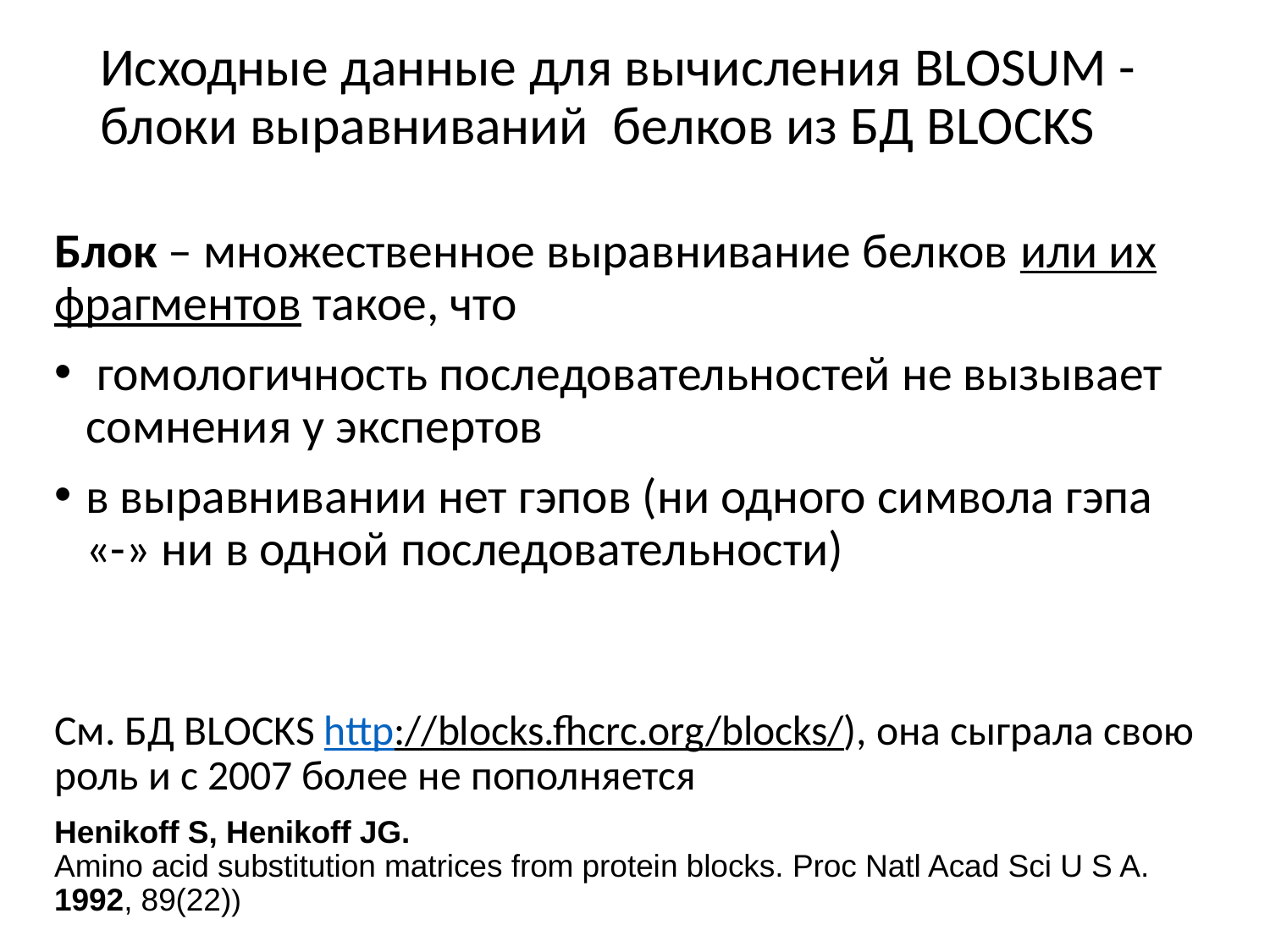

# Исходные данные для вычисления BLOSUM - блоки выравниваний  белков из БД BLOCKS
Блок – множественное выравнивание белков или их фрагментов такое, что
 гомологичность последовательностей не вызывает сомнения у экспертов
в выравнивании нет гэпов (ни одного символа гэпа «-» ни в одной последовательности)

См. БД BLOCKS http://blocks.fhcrc.org/blocks/), она сыграла свою роль и с 2007 более не пополняется
Henikoff S, Henikoff JG.
Amino acid substitution matrices from protein blocks. Proc Natl Acad Sci U S A. 1992, 89(22))